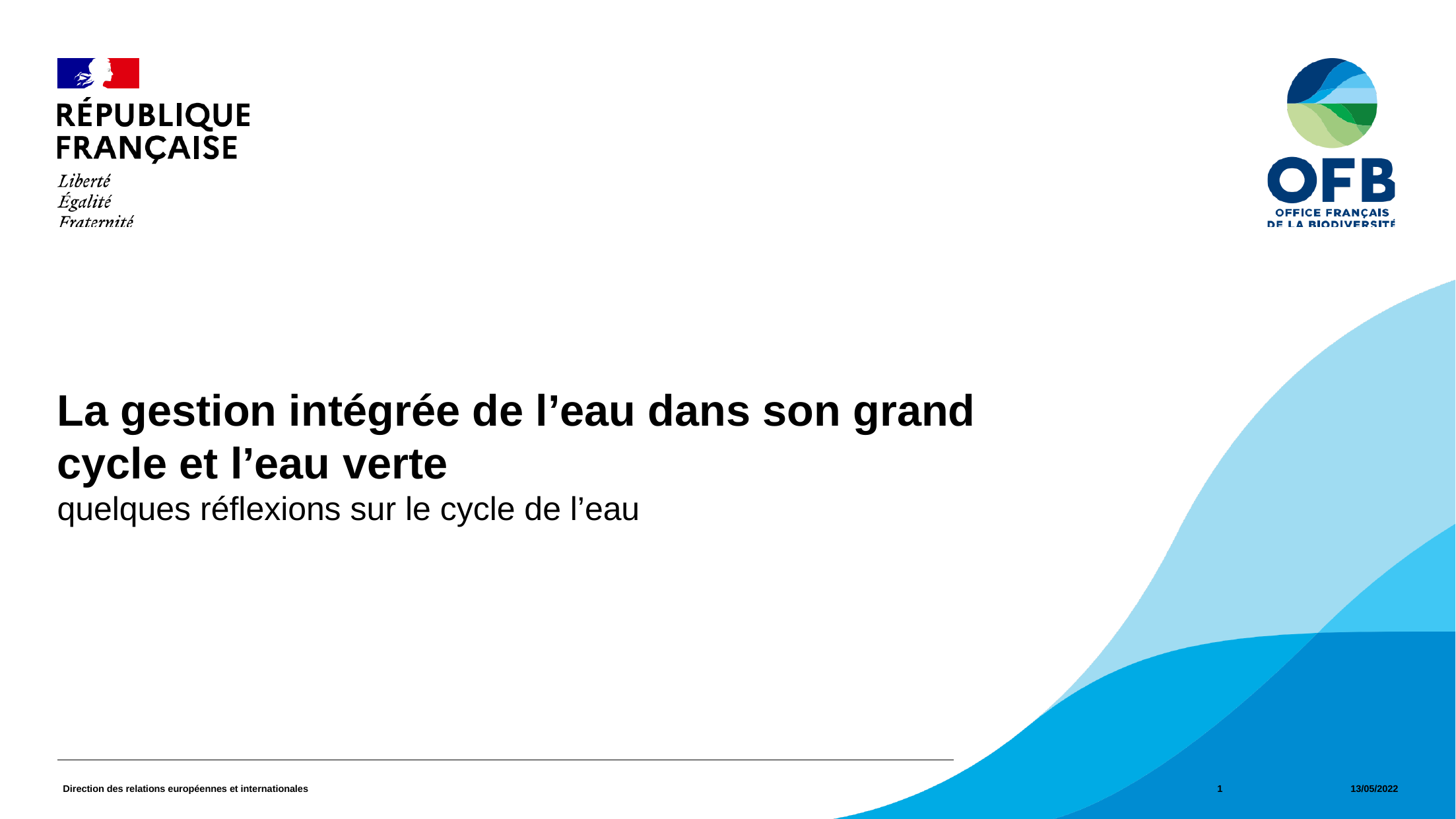

# La gestion intégrée de l’eau dans son grand cycle et l’eau verte quelques réflexions sur le cycle de l’eau